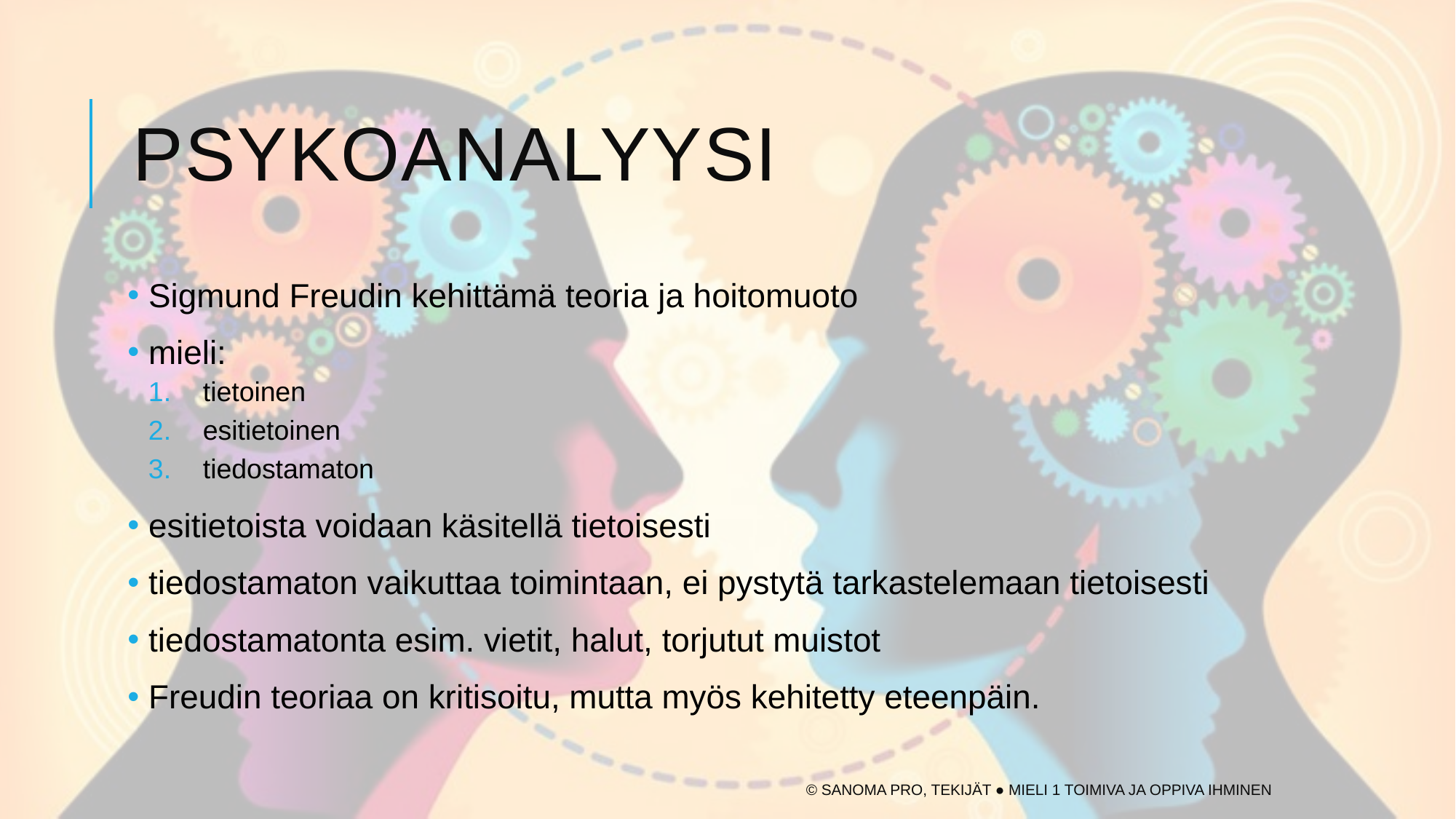

# Psykoanalyysi
 Sigmund Freudin kehittämä teoria ja hoitomuoto
 mieli:
tietoinen
esitietoinen
tiedostamaton
 esitietoista voidaan käsitellä tietoisesti
 tiedostamaton vaikuttaa toimintaan, ei pystytä tarkastelemaan tietoisesti
 tiedostamatonta esim. vietit, halut, torjutut muistot
 Freudin teoriaa on kritisoitu, mutta myös kehitetty eteenpäin.
© Sanoma Pro, Tekijät ● Mieli 1 Toimiva ja oppiva ihminen